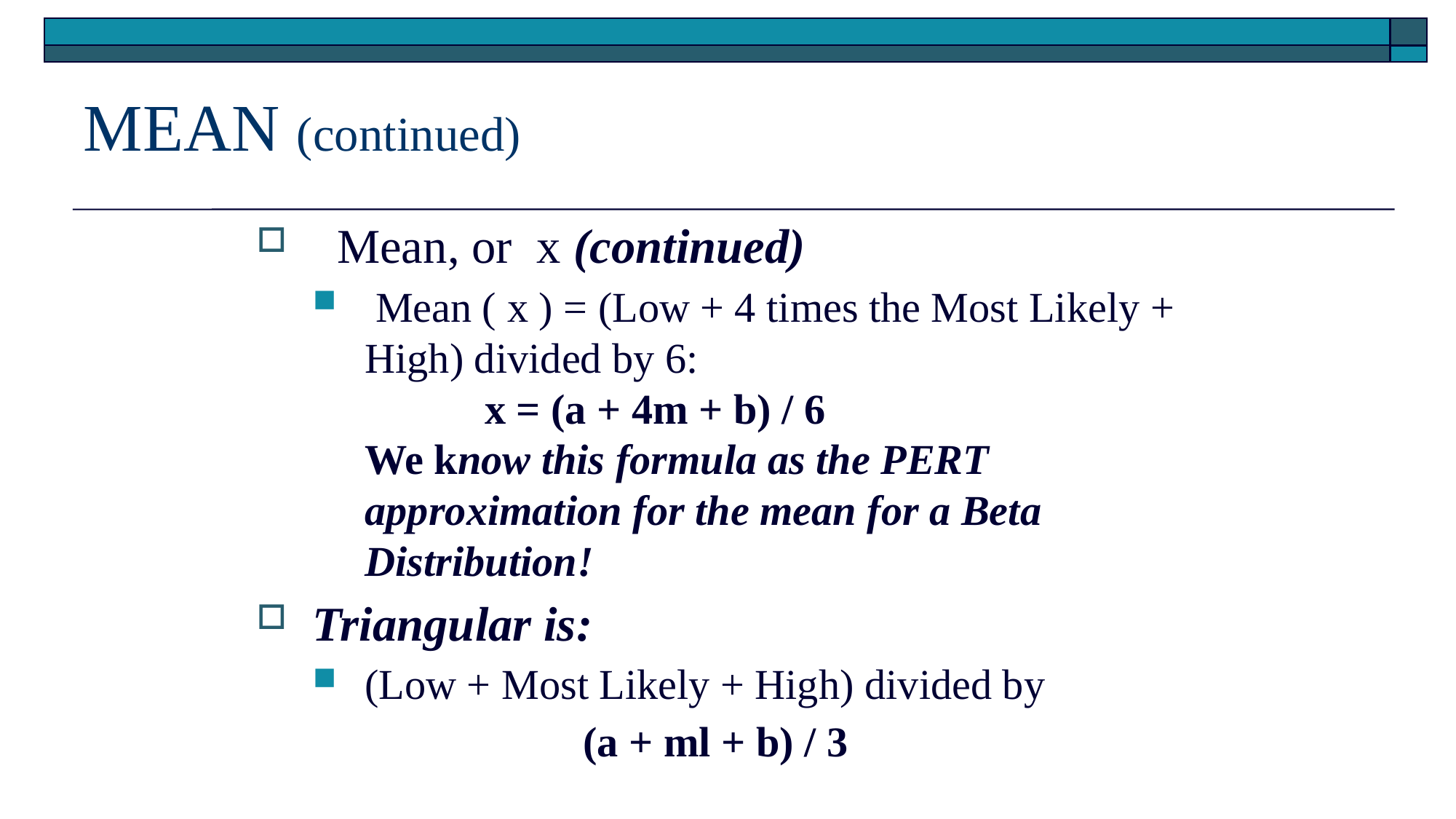

# MEAN (continued)
  Mean, or  x (continued)
 Mean ( x ) = (Low + 4 times the Most Likely + High) divided by 6:
    	 x = (a + 4m + b) / 6
We know this formula as the PERT approximation for the mean for a Beta Distribution!
Triangular is:
(Low + Most Likely + High) divided by
			(a + ml + b) / 3